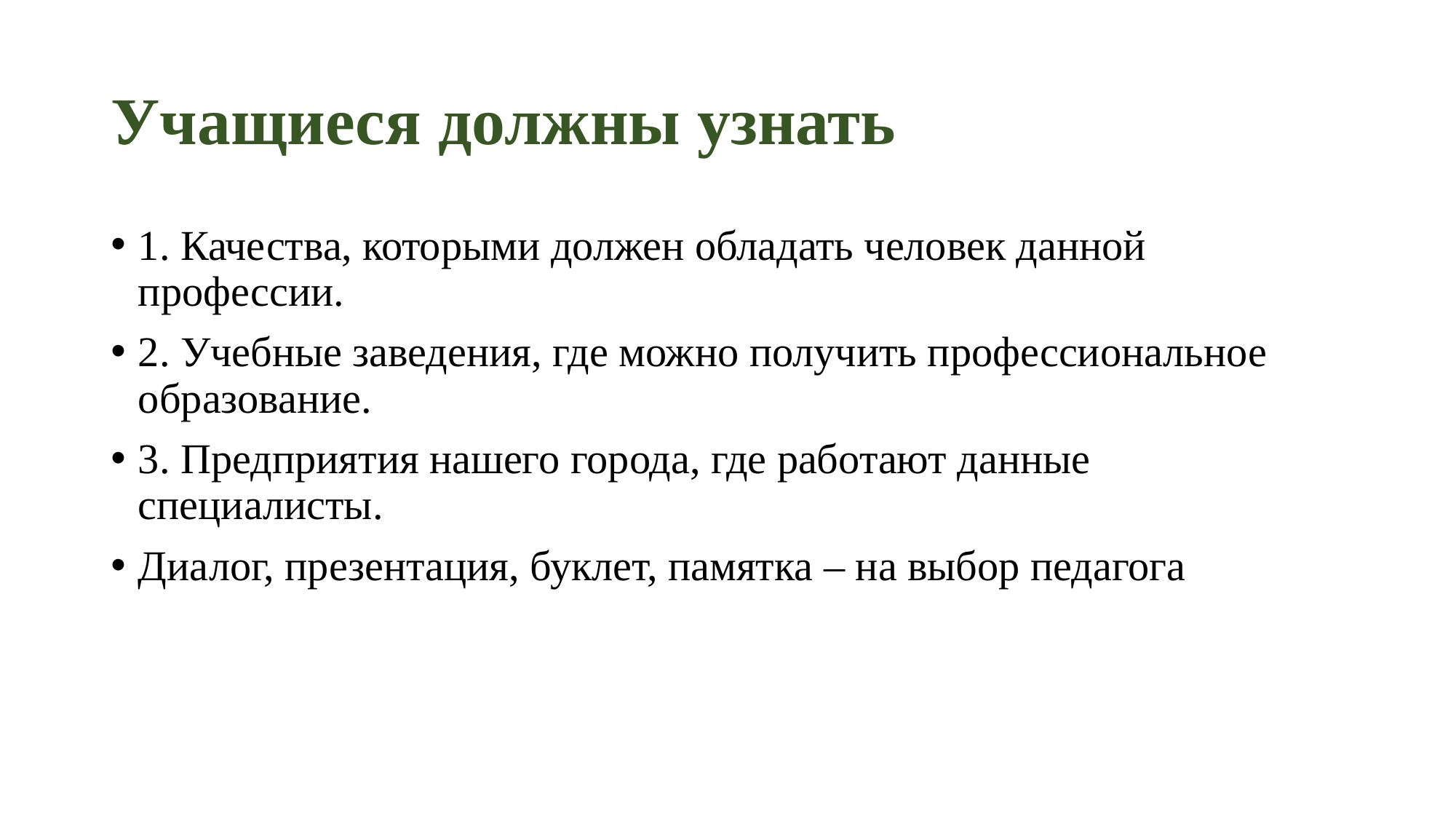

# Учащиеся должны узнать
1. Качества, которыми должен обладать человек данной профессии.
2. Учебные заведения, где можно получить профессиональное образование.
3. Предприятия нашего города, где работают данные специалисты.
Диалог, презентация, буклет, памятка – на выбор педагога